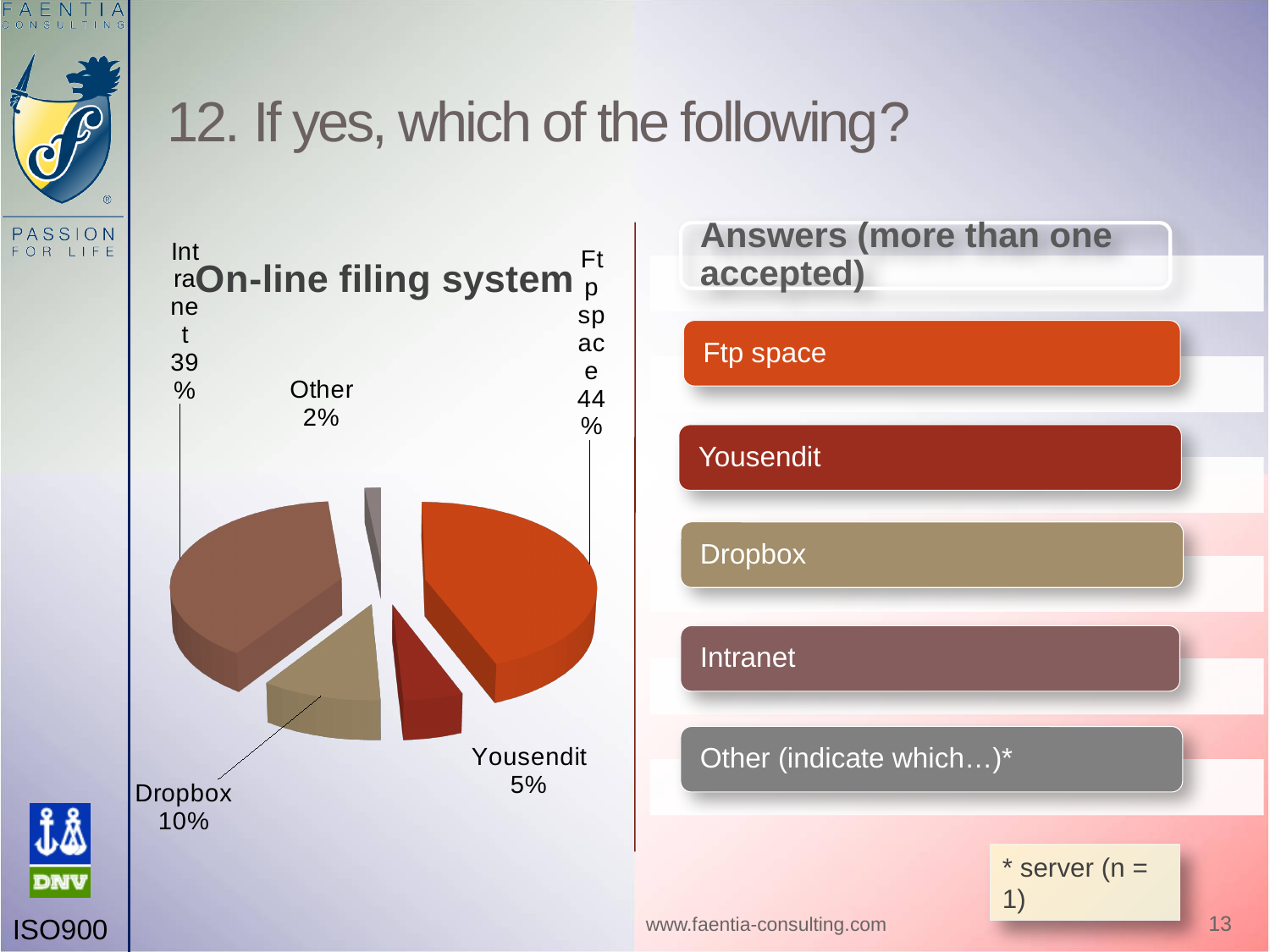

# 12. If yes, which of the following?
Answers (more than one accepted)
Ftp space
Yousendit
Dropbox
Intranet
Other (indicate which…)*

[unsupported chart]

* server (n = 1)
www.faentia-consulting.com
13